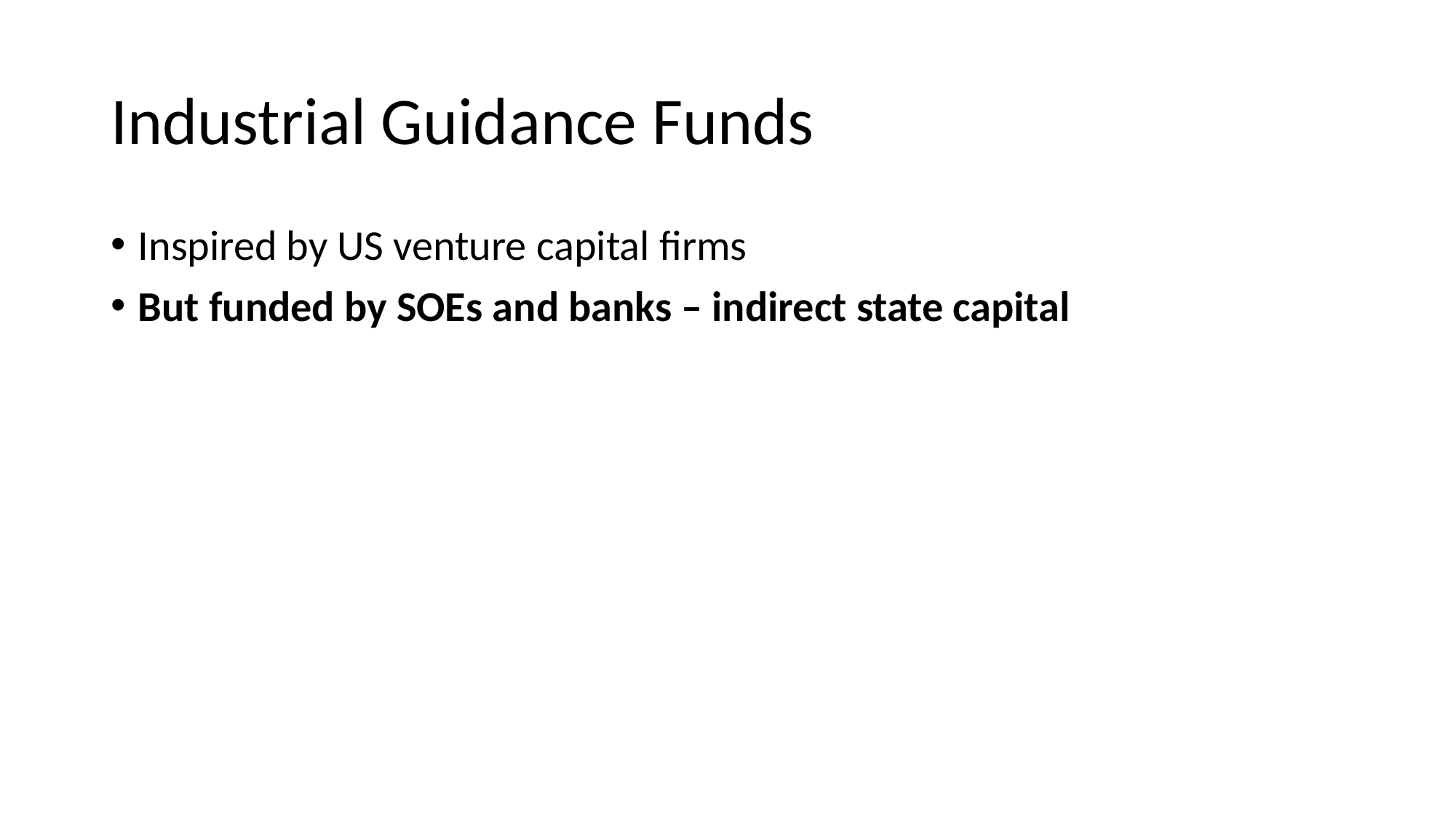

# Industrial Guidance Funds
Inspired by US venture capital firms
But funded by SOEs and banks – indirect state capital